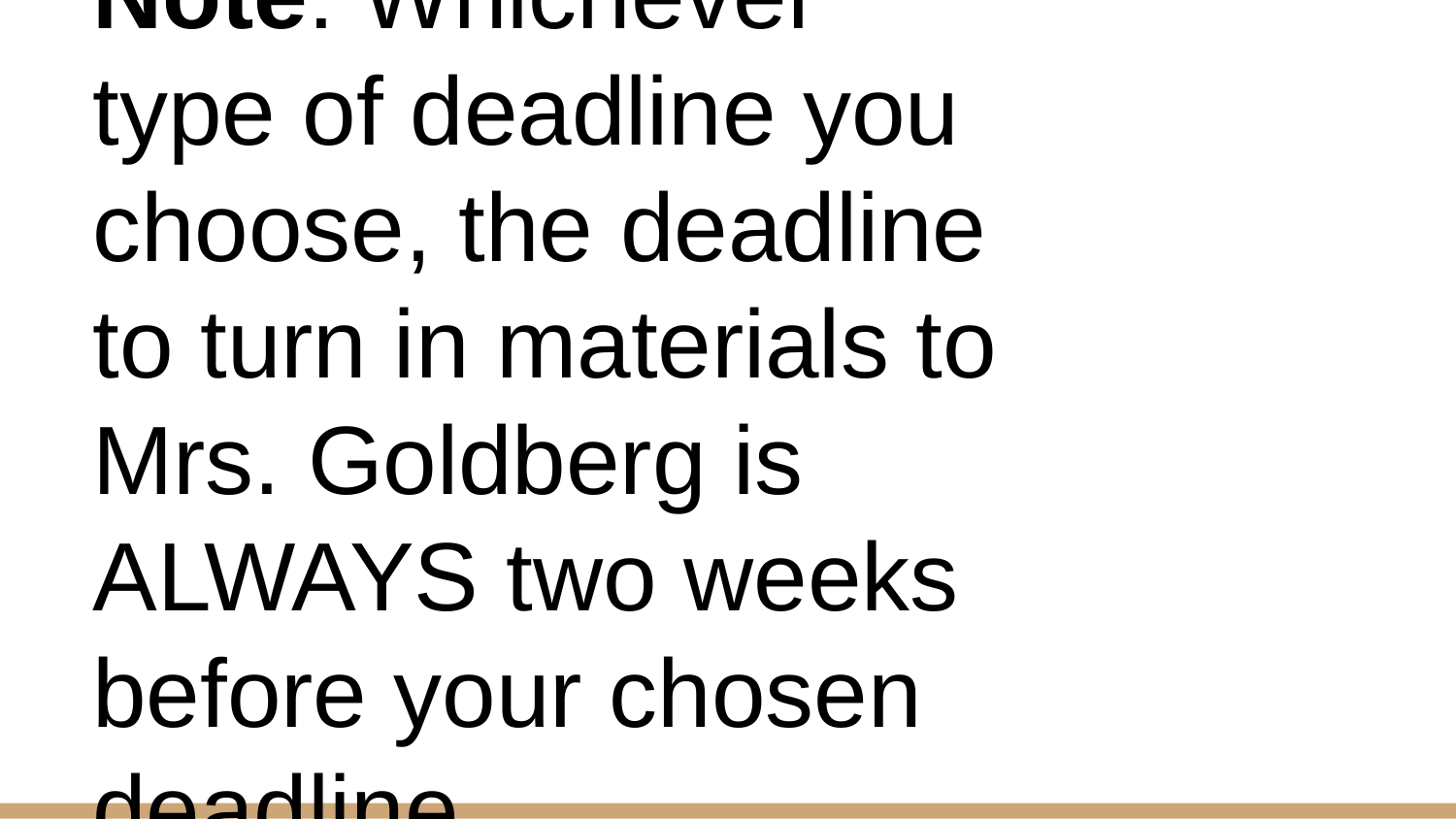

# Note: Whichever type of deadline you choose, the deadline to turn in materials to Mrs. Goldberg is ALWAYS two weeks before your chosen deadline